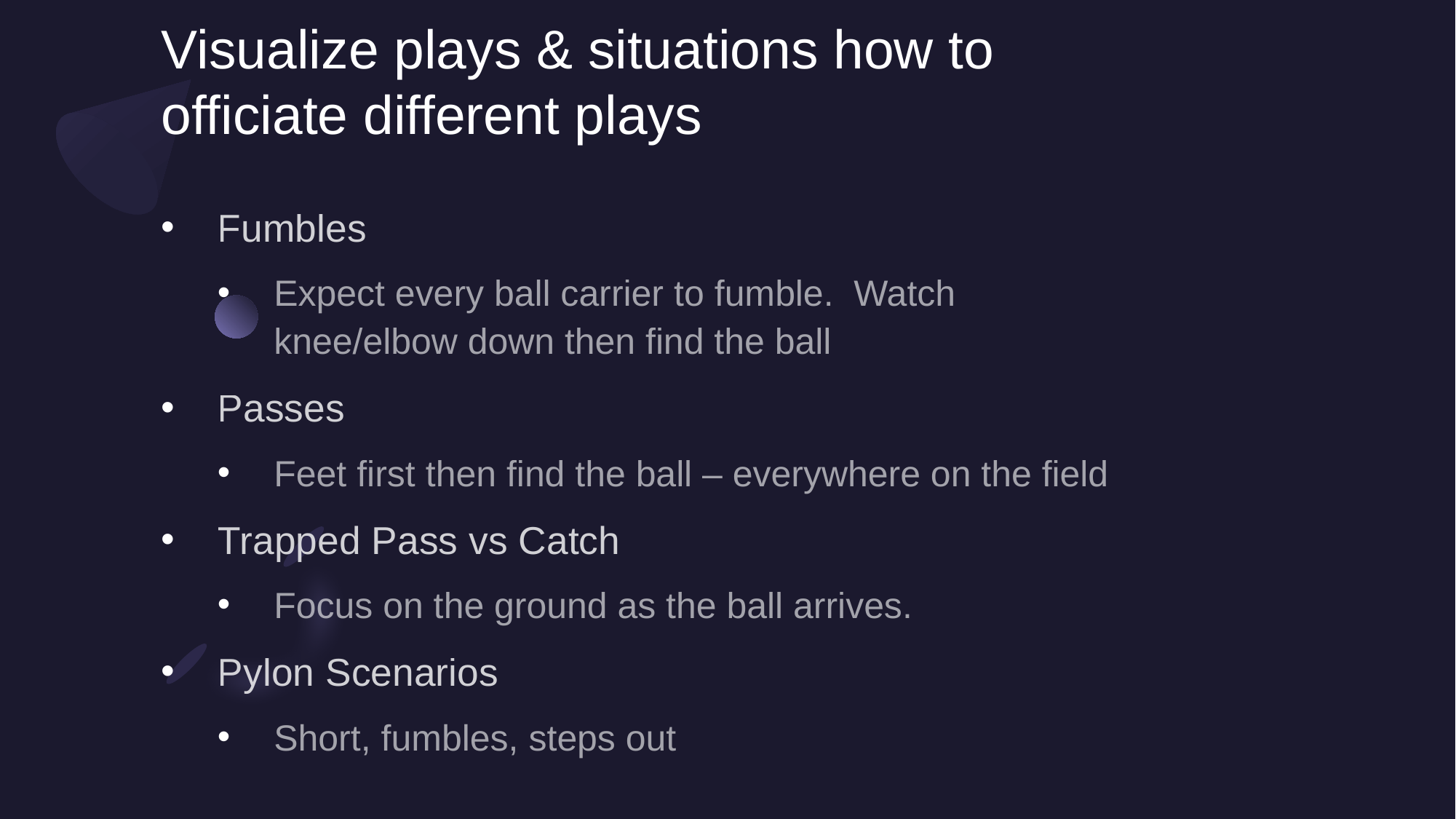

# Visualize plays & situations how to officiate different plays
Fumbles
Expect every ball carrier to fumble.  Watch knee/elbow down then find the ball
Passes
Feet first then find the ball – everywhere on the field
Trapped Pass vs Catch
Focus on the ground as the ball arrives.
Pylon Scenarios
Short, fumbles, steps out